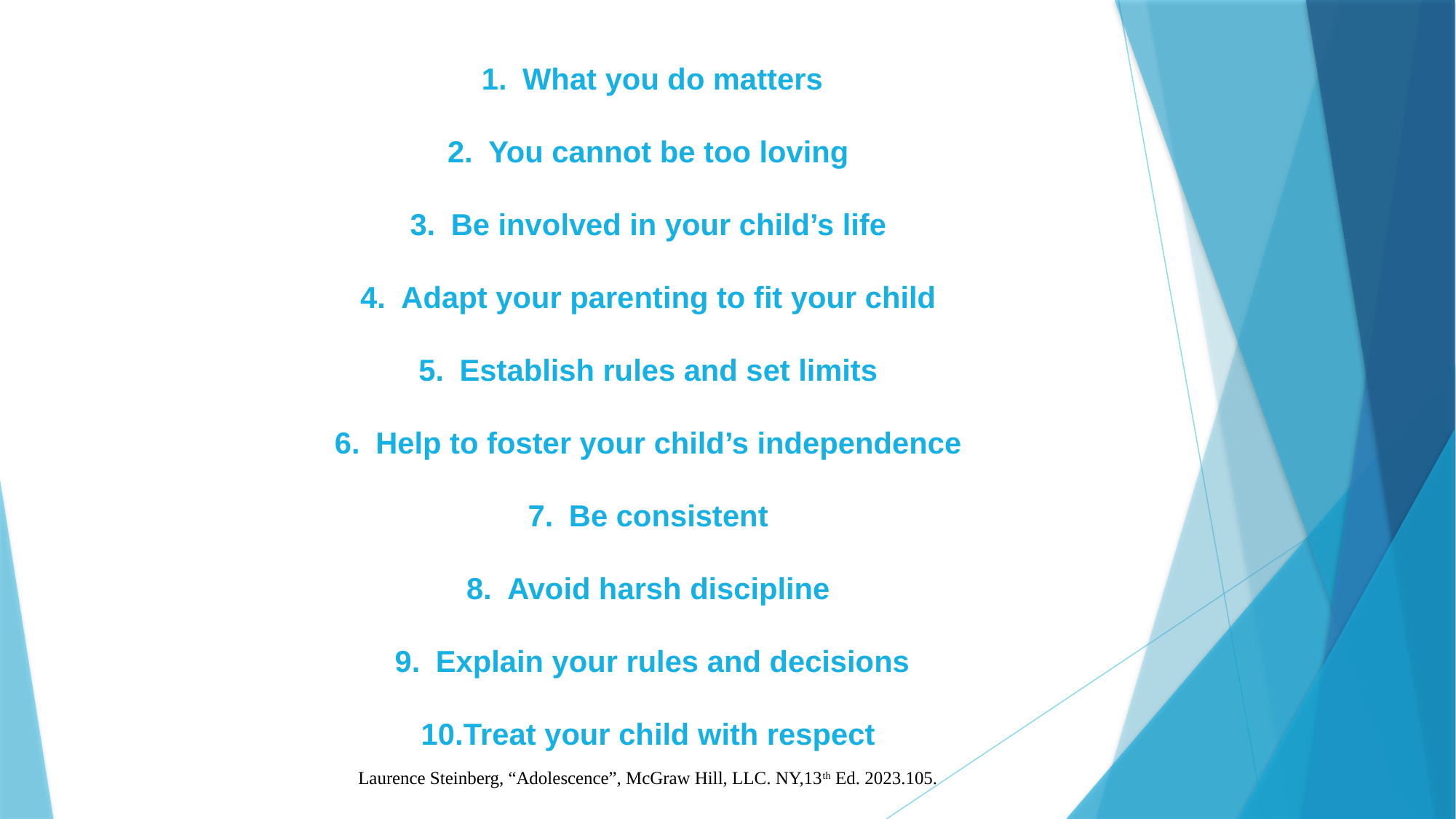

What you do matters
You cannot be too loving
Be involved in your child’s life
Adapt your parenting to fit your child
Establish rules and set limits
Help to foster your child’s independence
Be consistent
Avoid harsh discipline
Explain your rules and decisions
Treat your child with respect
Laurence Steinberg, “Adolescence”, McGraw Hill, LLC. NY,13th Ed. 2023.105.